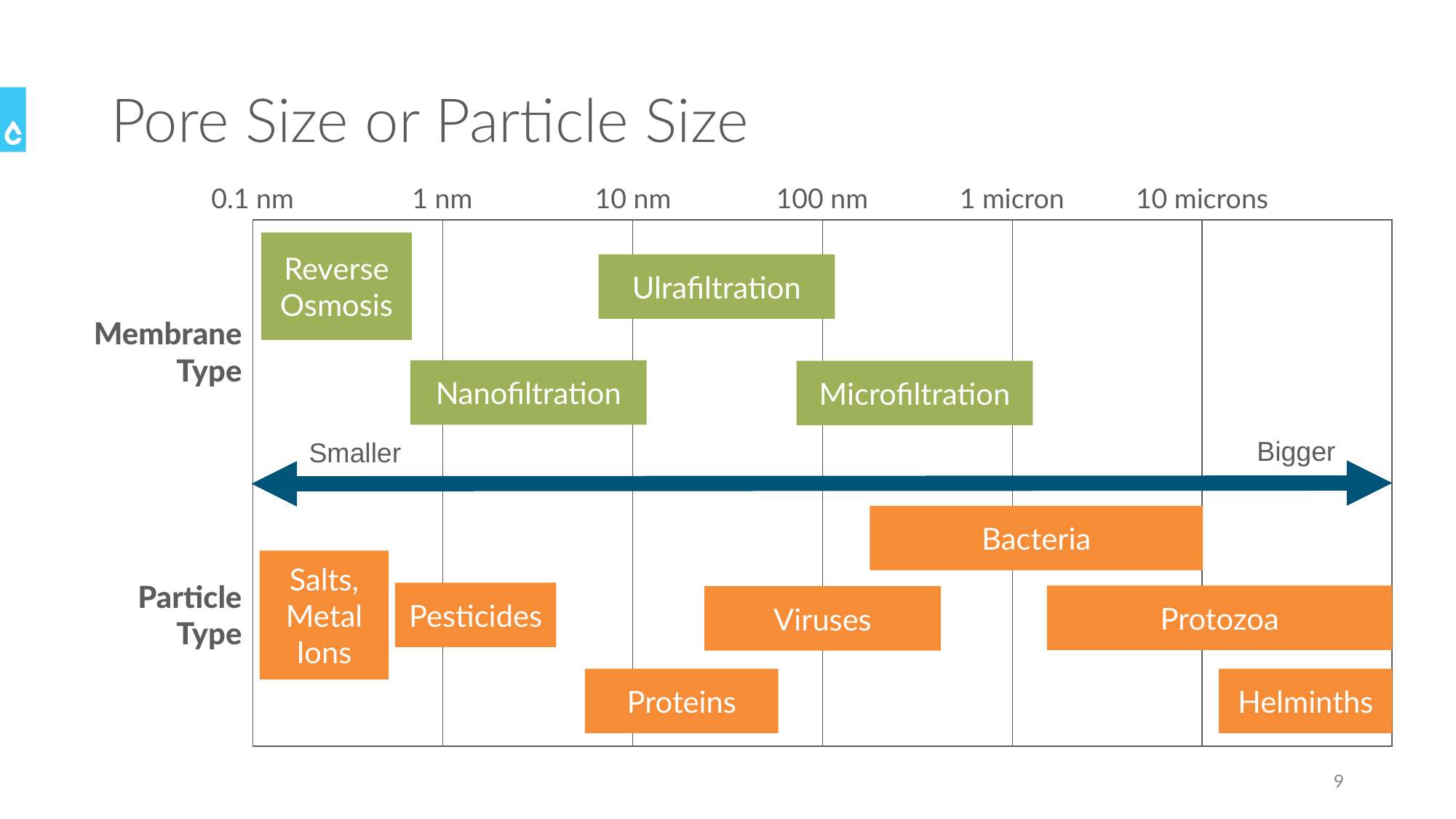

# Pore Size or Particle Size
0.1 nm
1 nm
10 nm
100 nm
1 micron
10 microns
| Membrane Type |  |  |  |  |  |  |
| --- | --- | --- | --- | --- | --- | --- |
| Particle Type |  |  |  |  |  |  |
Reverse
Osmosis
Ulrafiltration
Nanofiltration
Microfiltration
Bigger
Smaller
Bacteria
Salts, Metal Ions
Pesticides
Protozoa
Viruses
Proteins
Helminths
9